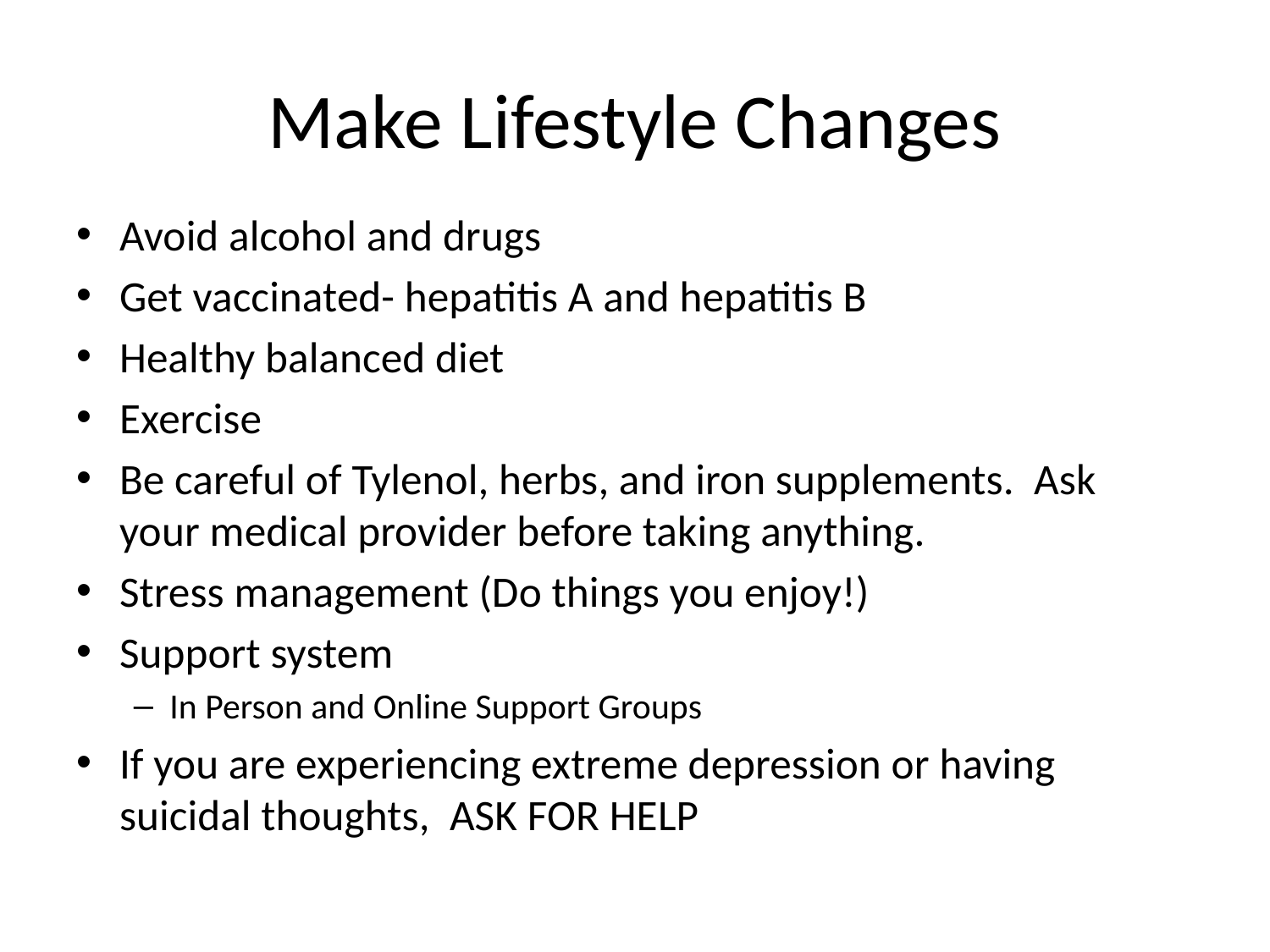

# Make Lifestyle Changes
Avoid alcohol and drugs
Get vaccinated- hepatitis A and hepatitis B
Healthy balanced diet
Exercise
Be careful of Tylenol, herbs, and iron supplements.  Ask  your medical provider before taking anything.
Stress management (Do things you enjoy!)
Support system
In Person and Online Support Groups
If you are experiencing extreme depression or having suicidal thoughts,  ASK FOR HELP